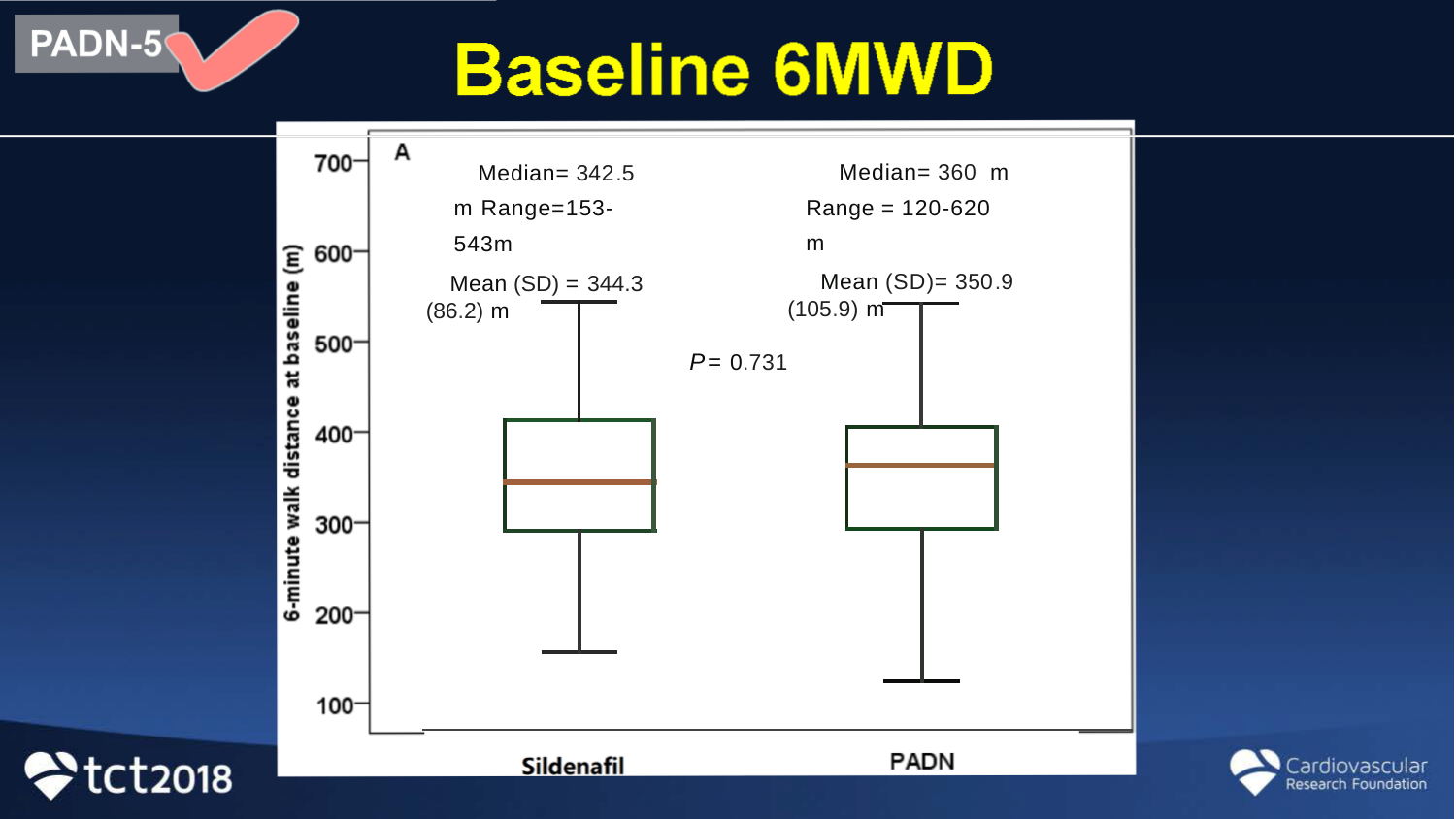

Median= 360  m Range = 120-620 m

Mean (SD)= 350.9 (105.9) m
Median= 342.5  m Range=153-543m

Mean (SD) = 344.3 (86.2) m

P= 0.731